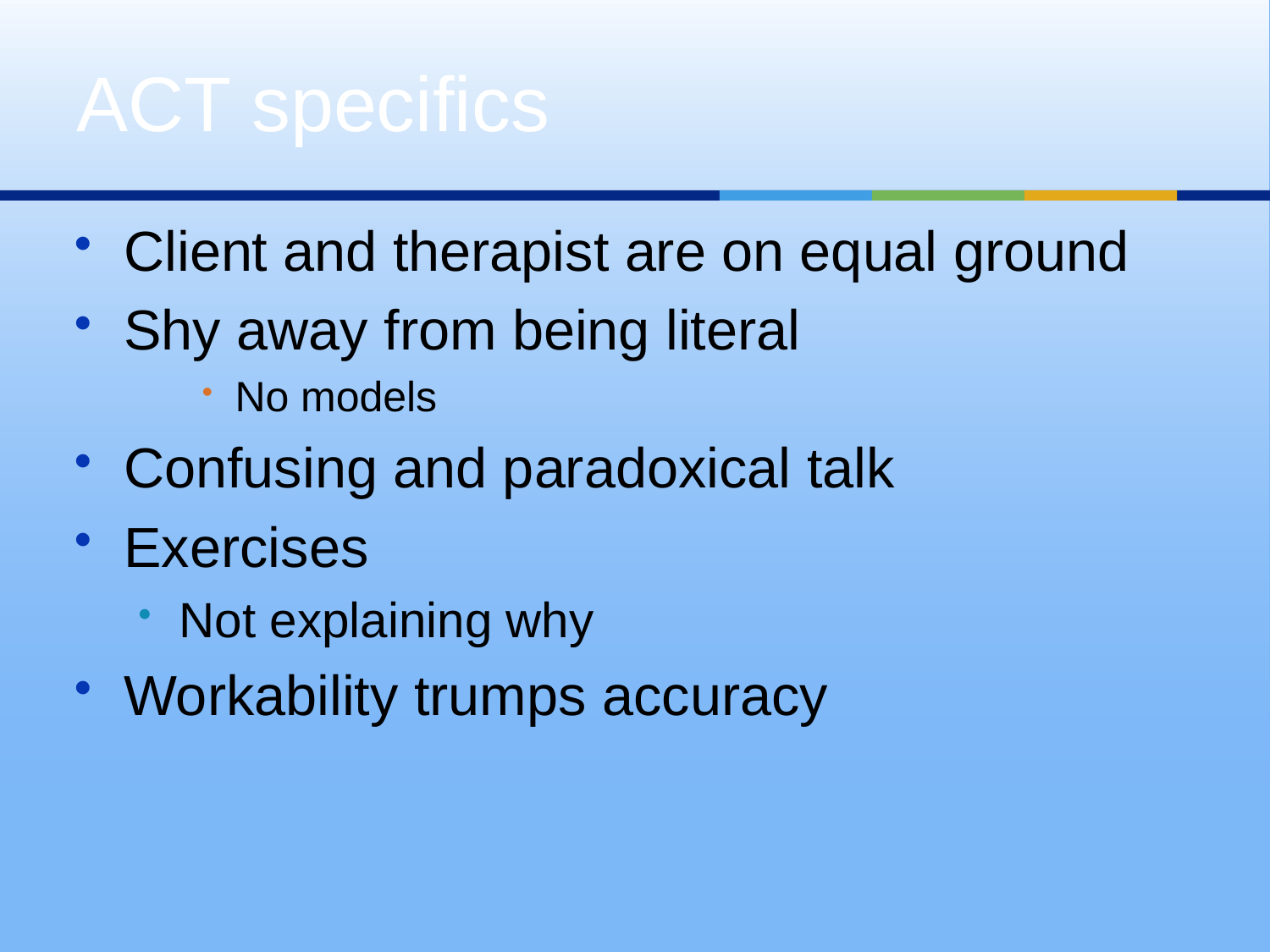

# ACT specifics
Client and therapist are on equal ground
Shy away from being literal
No models
Confusing and paradoxical talk
Exercises
Not explaining why
Workability trumps accuracy